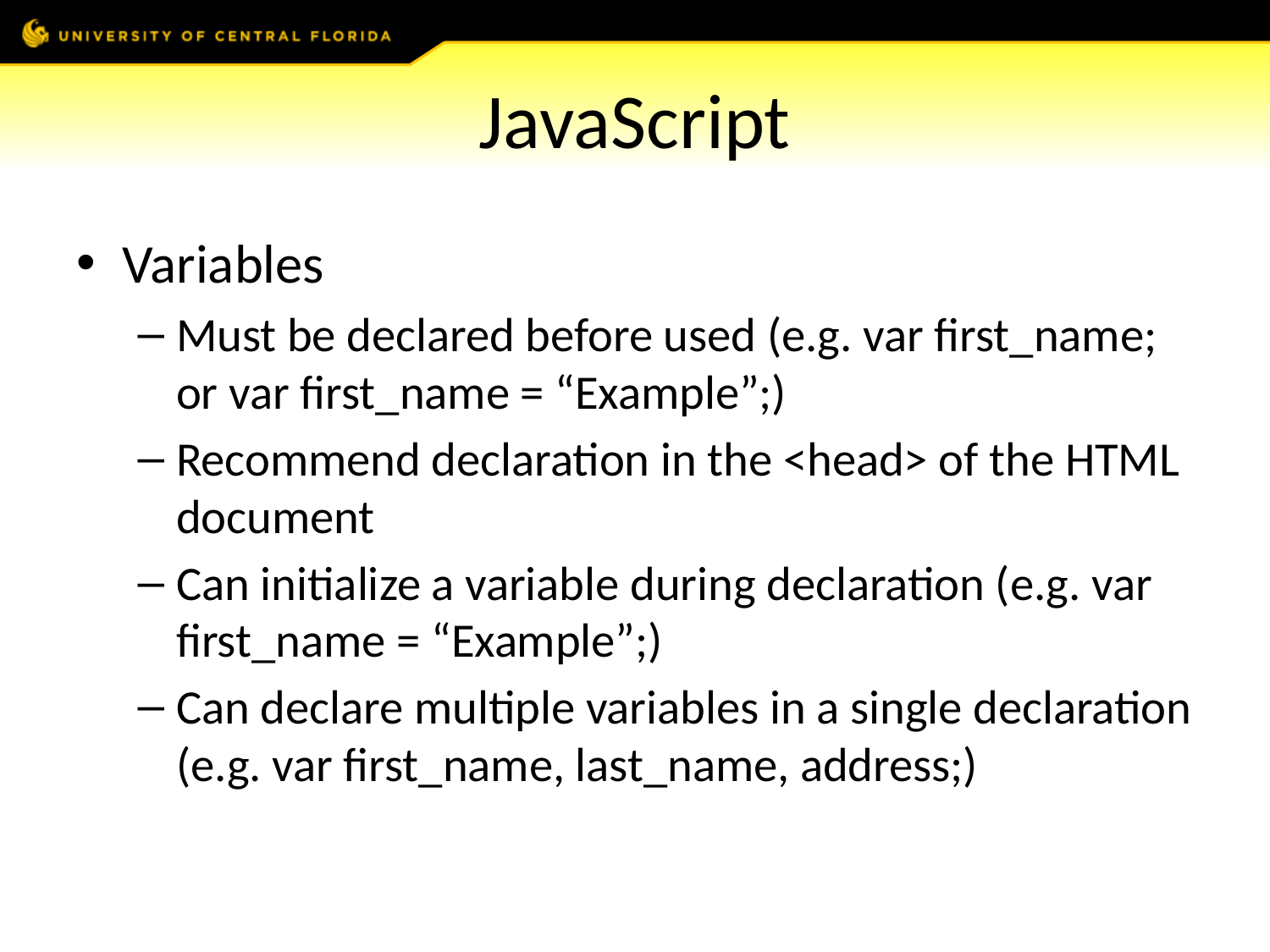

# JavaScript
Variables
Must be declared before used (e.g. var first_name; or var first_name = “Example”;)
Recommend declaration in the <head> of the HTML document
Can initialize a variable during declaration (e.g. var first_name = “Example”;)
Can declare multiple variables in a single declaration (e.g. var first_name, last_name, address;)